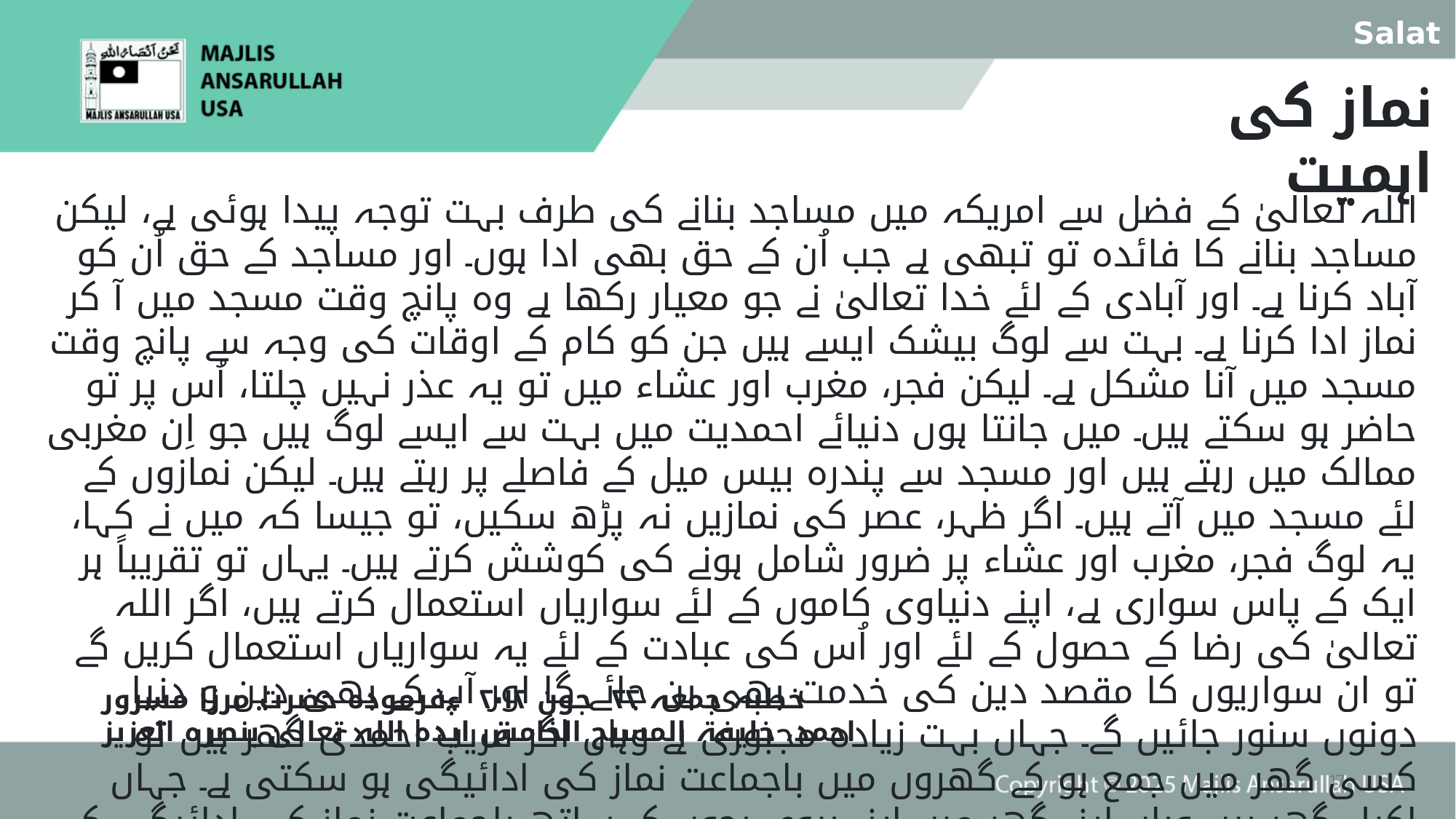

Salat
نماز کی اہمیت
اللہ تعالیٰ کے فضل سے امریکہ میں مساجد بنانے کی طرف بہت توجہ پیدا ہوئی ہے، لیکن مساجد بنانے کا فائدہ تو تبھی ہے جب اُن کے حق بھی ادا ہوں۔ اور مساجد کے حق اُن کو آباد کرنا ہے۔ اور آبادی کے لئے خدا تعالیٰ نے جو معیار رکھا ہے وہ پانچ وقت مسجد میں آ کر نماز ادا کرنا ہے۔ بہت سے لوگ بیشک ایسے ہیں جن کو کام کے اوقات کی وجہ سے پانچ وقت مسجد میں آنا مشکل ہے۔ لیکن فجر، مغرب اور عشاء میں تو یہ عذر نہیں چلتا، اُس پر تو حاضر ہو سکتے ہیں۔ میں جانتا ہوں دنیائے احمدیت میں بہت سے ایسے لوگ ہیں جو اِن مغربی ممالک میں رہتے ہیں اور مسجد سے پندرہ بیس میل کے فاصلے پر رہتے ہیں۔ لیکن نمازوں کے لئے مسجد میں آتے ہیں۔ اگر ظہر، عصر کی نمازیں نہ پڑھ سکیں، تو جیسا کہ میں نے کہا، یہ لوگ فجر، مغرب اور عشاء پر ضرور شامل ہونے کی کوشش کرتے ہیں۔ یہاں تو تقریباً ہر ایک کے پاس سواری ہے، اپنے دنیاوی کاموں کے لئے سواریاں استعمال کرتے ہیں، اگر اللہ تعالیٰ کی رضا کے حصول کے لئے اور اُس کی عبادت کے لئے یہ سواریاں استعمال کریں گے تو ان سواریوں کا مقصد دین کی خدمت بھی بن جائے گا اور آپ کے بھی دین و دنیا دونوں سنور جائیں گے۔ جہاں بہت زیادہ مجبوری ہے وہاں اگر قریب احمدی گھر ہیں تو کسی گھر میں جمع ہو کے گھروں میں باجماعت نماز کی ادائیگی ہو سکتی ہے۔ جہاں اکیلے گھر ہیں وہاں اپنے گھر میں اپنے بیوی بچوں کے ساتھ باجماعت نماز کی ادائیگی کی کوشش ہونی چاہئے تا کہ بچوں کو بھی نماز باجماعت کی اہمیت کا پتہ چلے۔ بچوں کو ماں باپ اگر فجر کی نماز کے لئے اُٹھائیں گے تواُن کو جہاں نماز کی اہمیت کا اندازہ ہو گا وہاں بہت سی لغویات سے بھی وہ بچ جائیں گے۔
خطبہ جمعہ ٢٢  جون ٢٠١٢  ءفرمودہ حضرت مرزا مسرور احمد، خلیفۃ المسیح الخامس ایدہ اللہ تعالیٰ بنصرہ العزیز
17